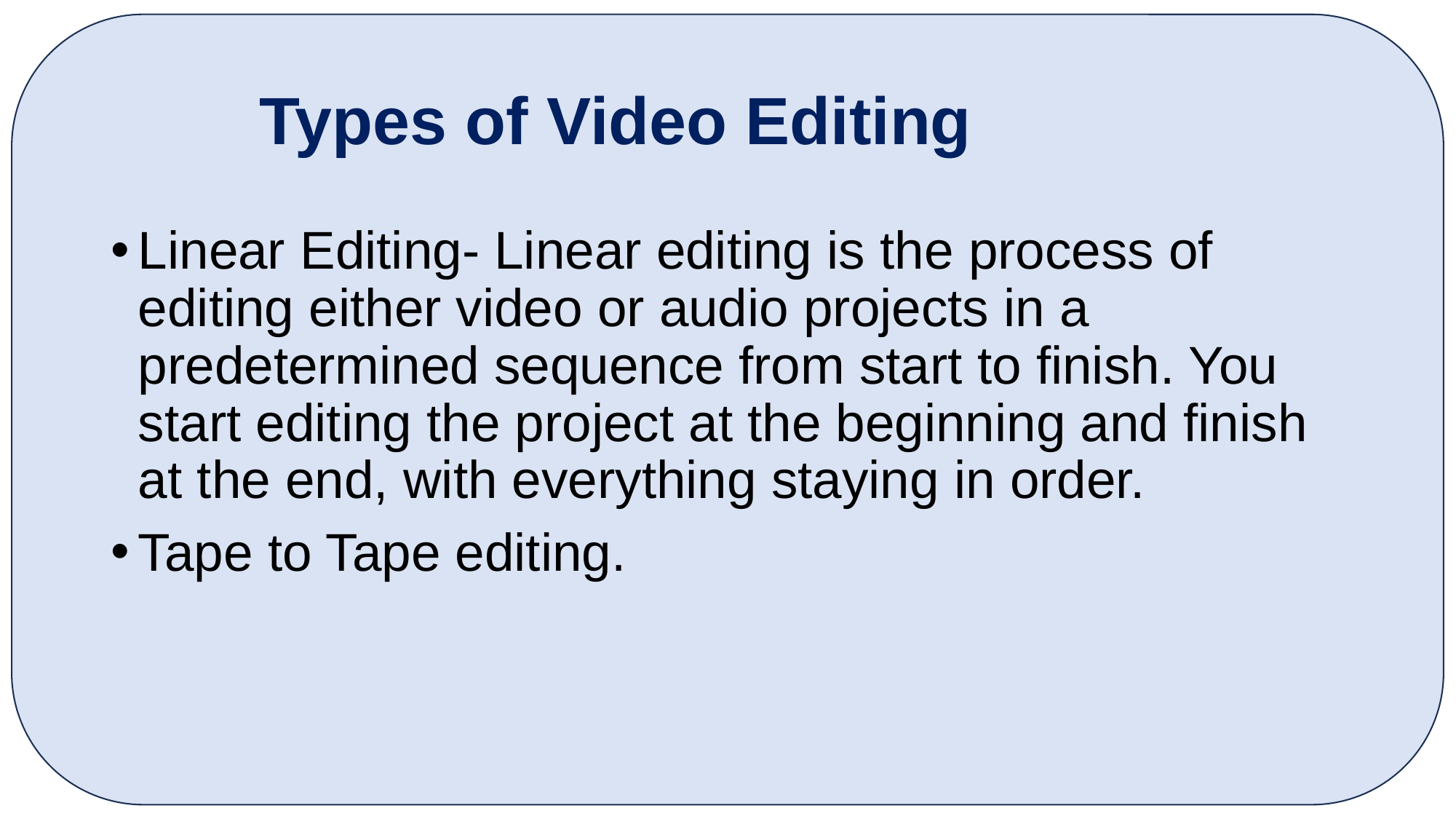

# Types of Video Editing
Linear Editing- Linear editing is the process of editing either video or audio projects in a predetermined sequence from start to finish. You start editing the project at the beginning and finish at the end, with everything staying in order.
Tape to Tape editing.